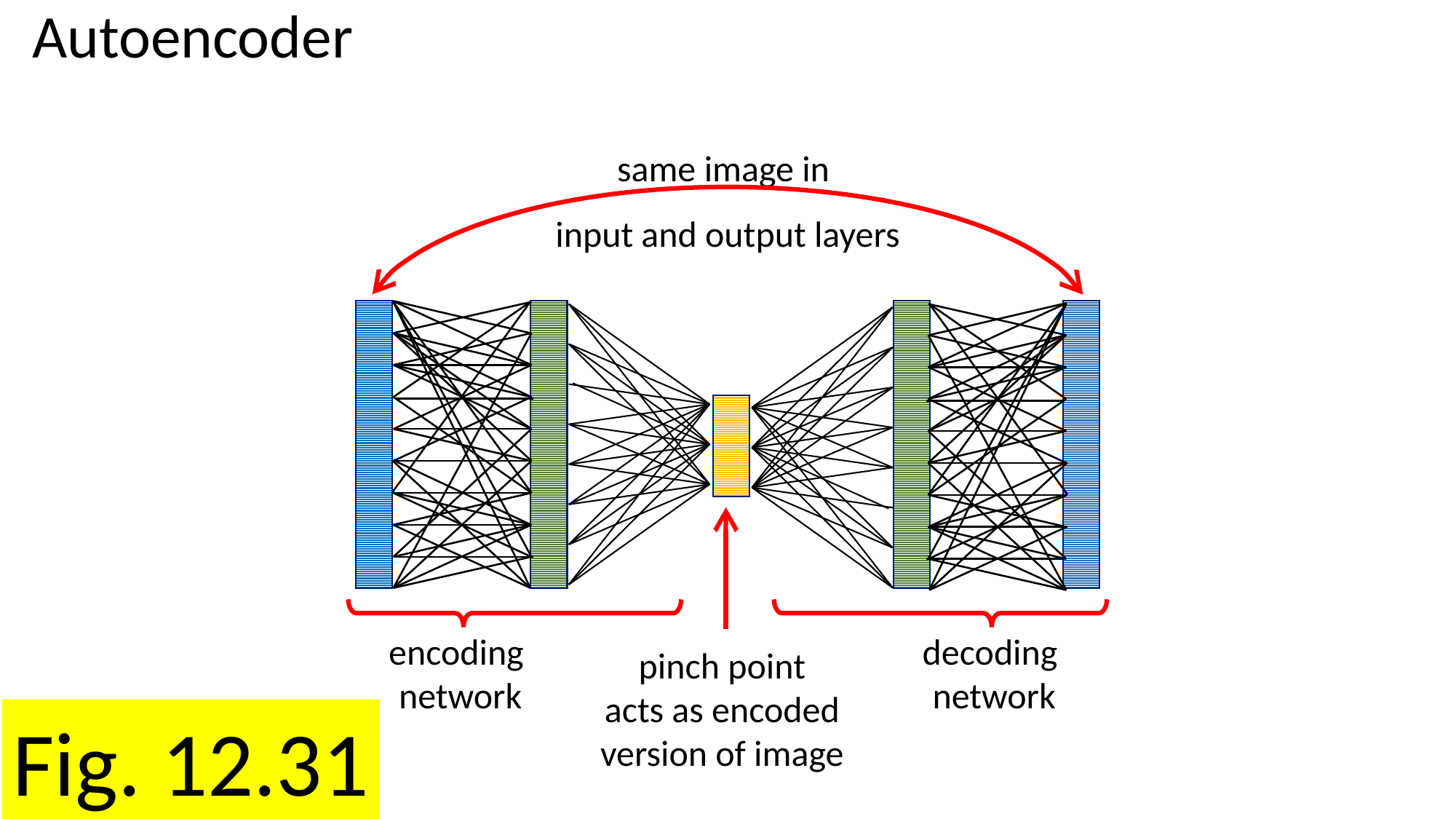

# Autoencoder
same image in
input and output layers

encoding
network
decoding
network
pinch point
acts as encoded
version of image
Fig. 12.31